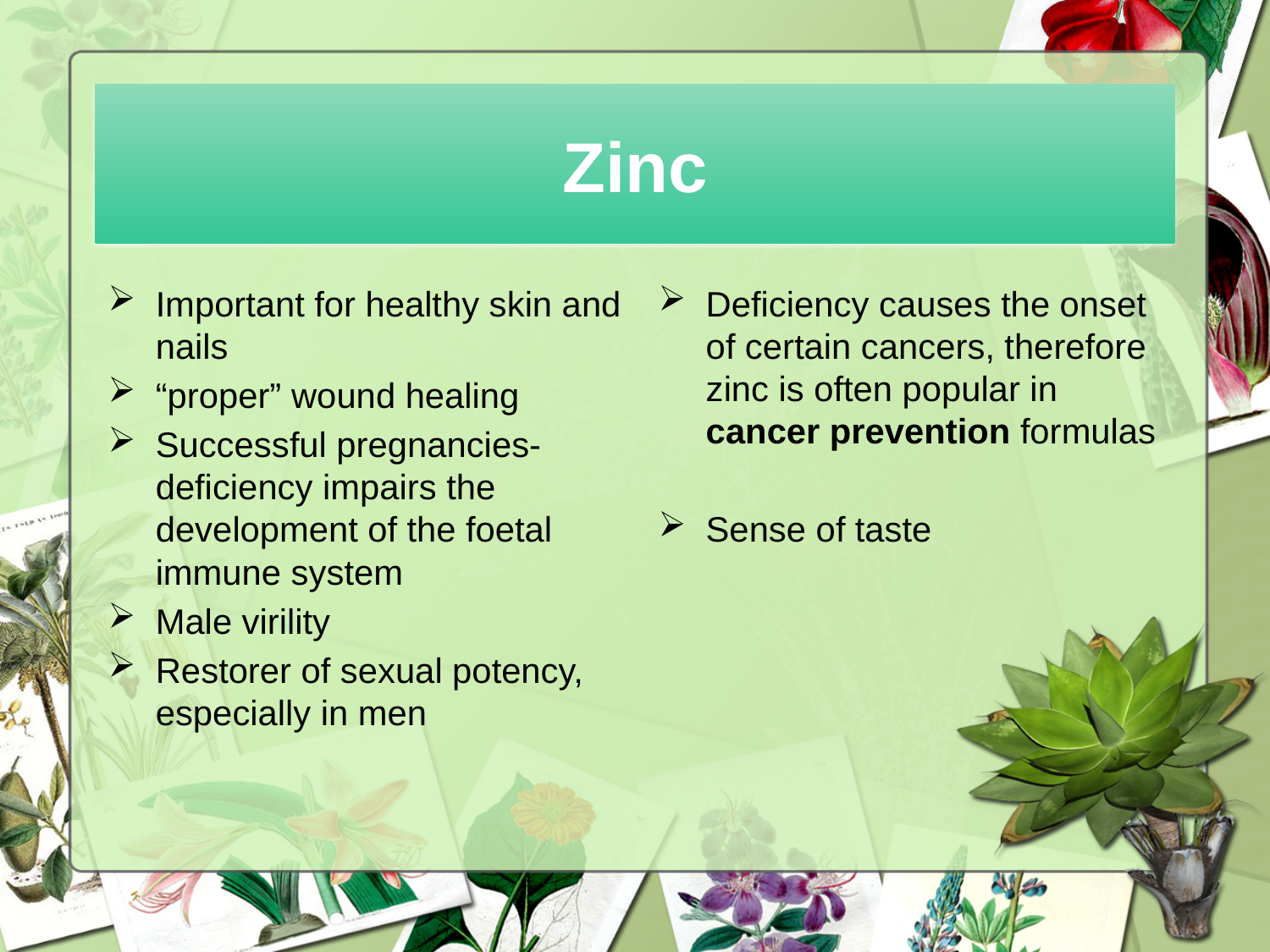

# Zinc
Important for healthy skin and nails
“proper” wound healing
Successful pregnancies- deficiency impairs the development of the foetal immune system
Male virility
Restorer of sexual potency, especially in men
Deficiency causes the onset of certain cancers, therefore zinc is often popular in cancer prevention formulas

Sense of taste